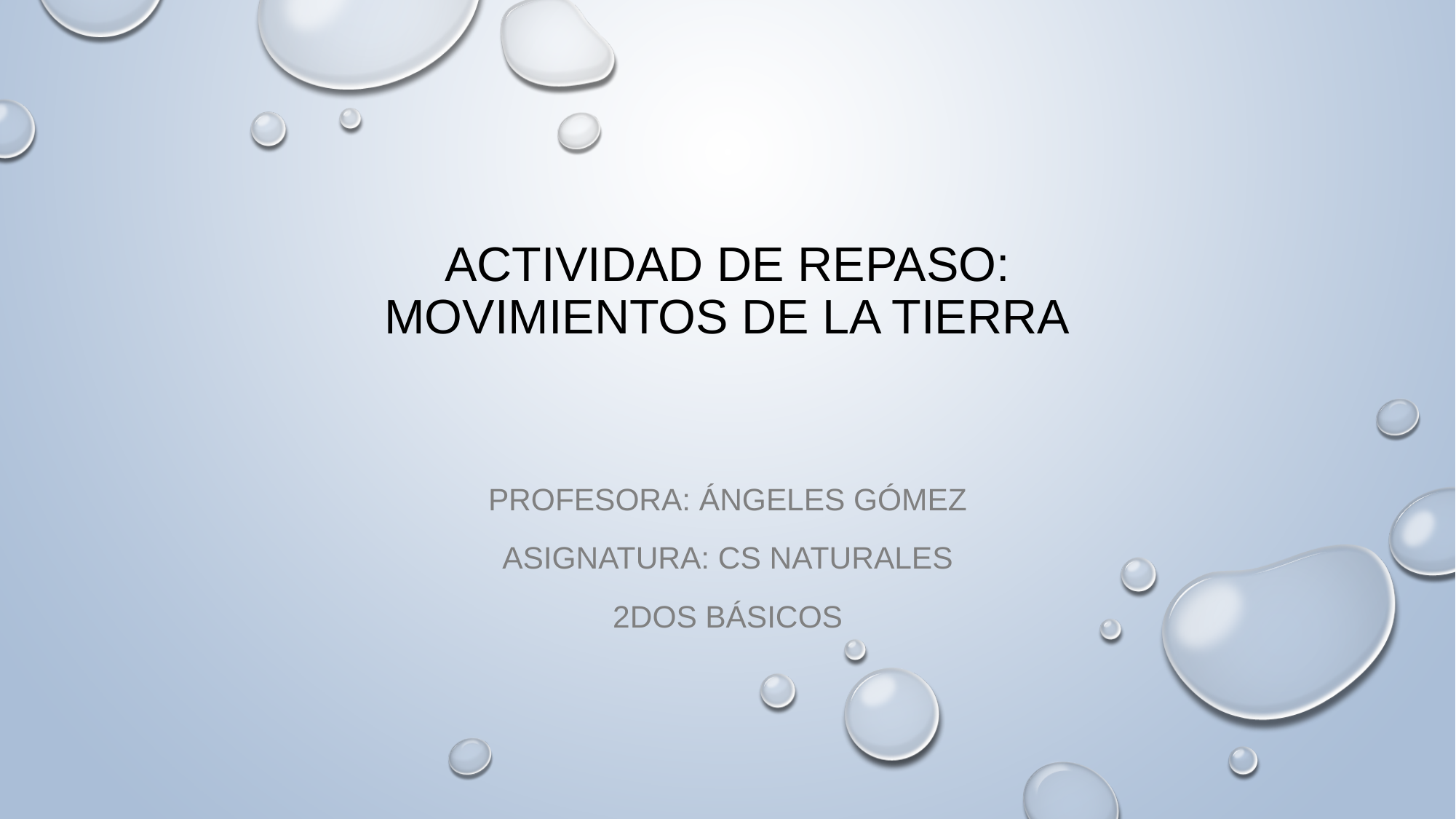

# Actividad de repaso: movimientos de la tierra
Profesora: Ángeles Gómez
Asignatura: Cs Naturales
2dos básicos